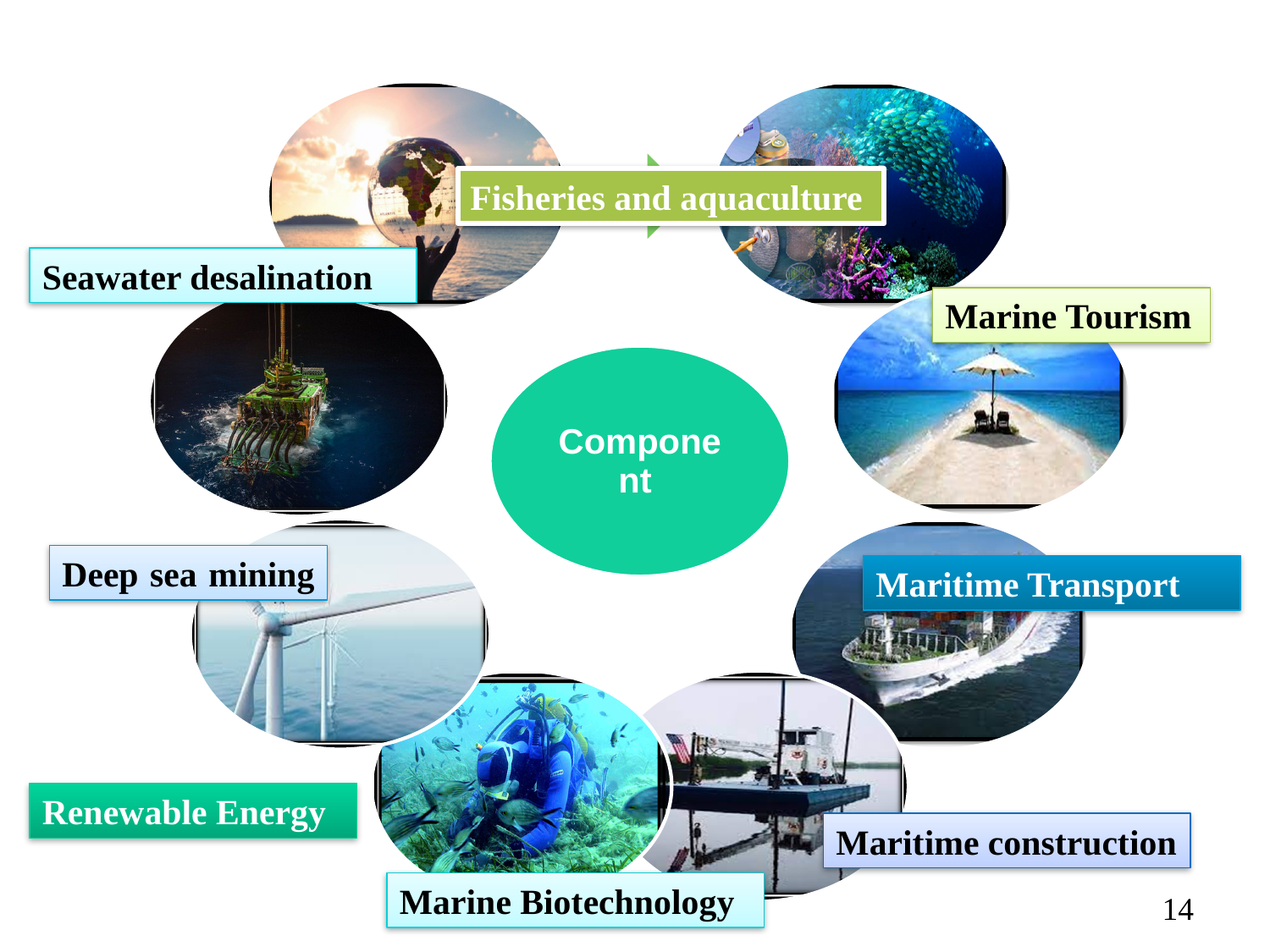

Component
Fisheries and aquaculture
Seawater desalination
Marine Tourism
Deep sea mining
Maritime Transport
Renewable Energy
Maritime construction
Marine Biotechnology
14